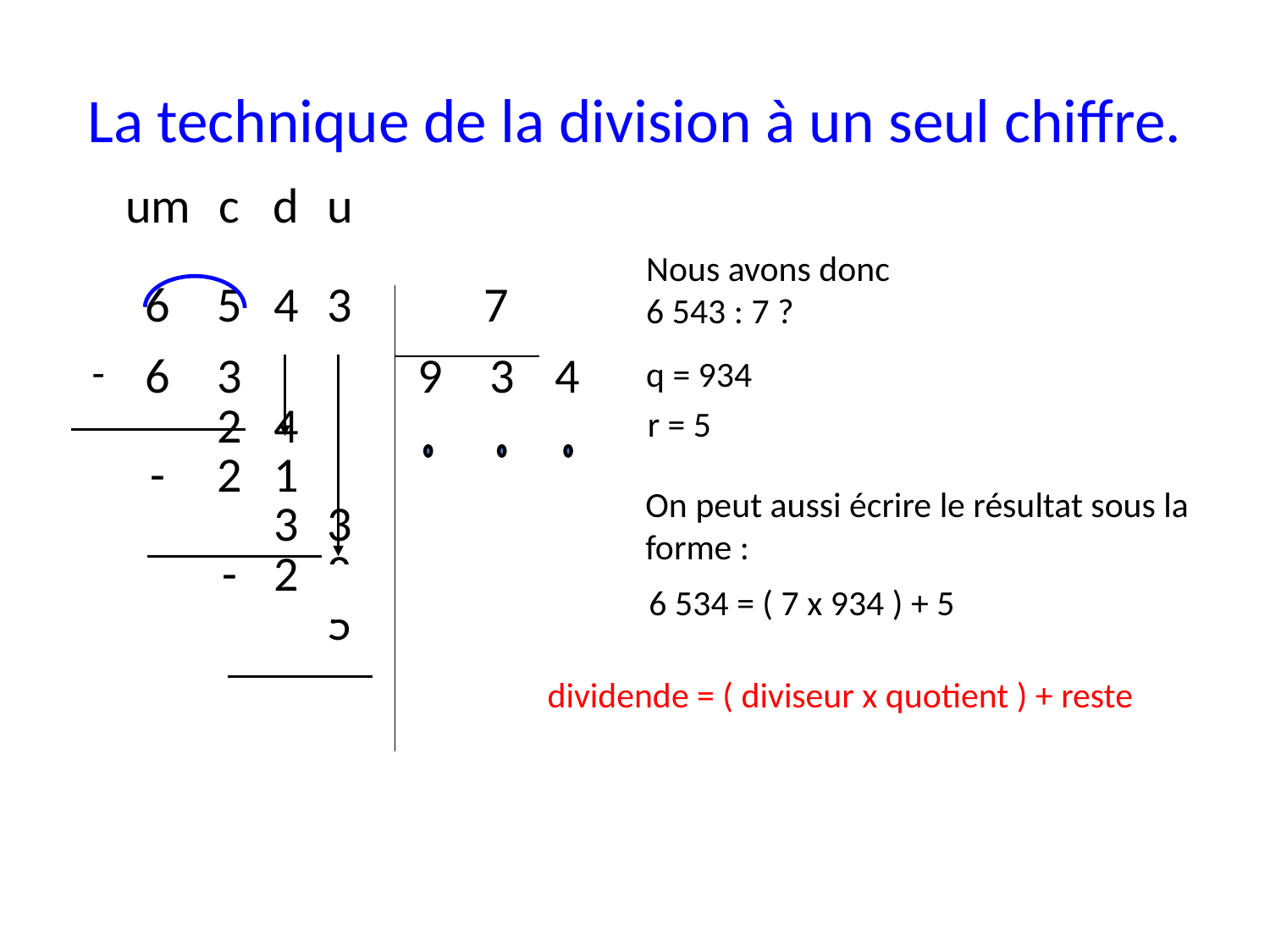

# La technique de la division à un seul chiffre.
|  |  | um | c | d | u |  |  |  |  |  |
| --- | --- | --- | --- | --- | --- | --- | --- | --- | --- | --- |
|  |  | 6 | 5 | 4 | 3 |  |  | 7 |  |  |
|  | - | 6 | 3 |  |  |  | 9 | 3 | 4 |  |
|  |  |  | 2 | 4 |  |  |  |  |  |  |
|  |  | - | 2 | 1 |  |  |  |  |  |  |
|  |  |  |  | 3 | 3 |  |  |  |  |  |
|  |  |  | - | 2 | 8 |  |  |  |  |  |
|  |  |  |  |  | 5 |  |  |  |  |  |
|  |  |  |  |  |  |  |  |  |  |  |
|  |  |  |  |  |  |  |  |  |  |  |
Nous avons donc
6 543 : 7 ?

q = 934
r = 5

On peut aussi écrire le résultat sous la forme :

6 534 = ( 7 x 934 ) + 5
dividende = ( diviseur x quotient ) + reste